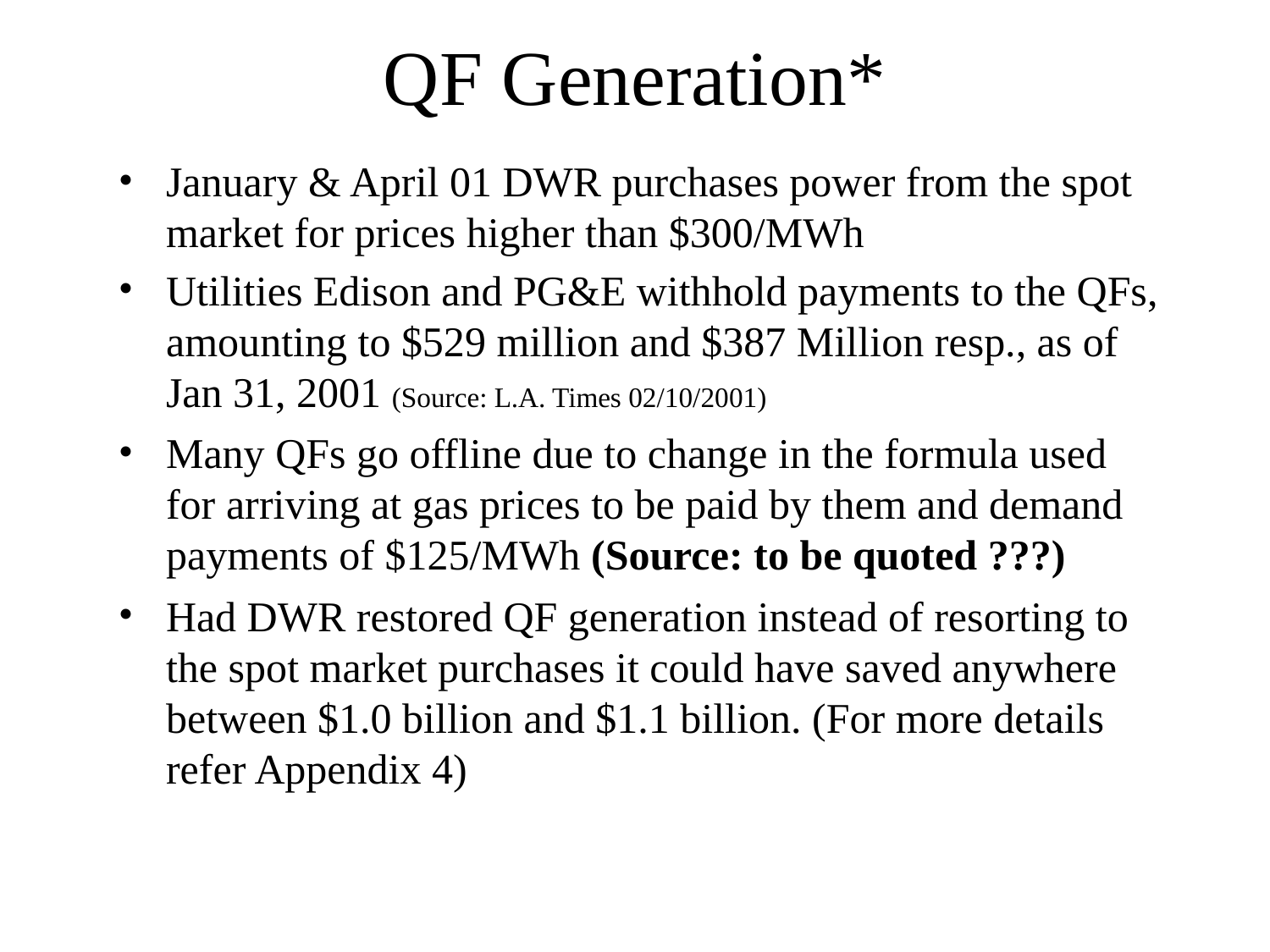

# QF Generation*
January & April 01 DWR purchases power from the spot market for prices higher than $300/MWh
Utilities Edison and PG&E withhold payments to the QFs, amounting to $529 million and $387 Million resp., as of Jan 31, 2001 (Source: L.A. Times 02/10/2001)
Many QFs go offline due to change in the formula used for arriving at gas prices to be paid by them and demand payments of $125/MWh (Source: to be quoted ???)
Had DWR restored QF generation instead of resorting to the spot market purchases it could have saved anywhere between $1.0 billion and $1.1 billion. (For more details refer Appendix 4)